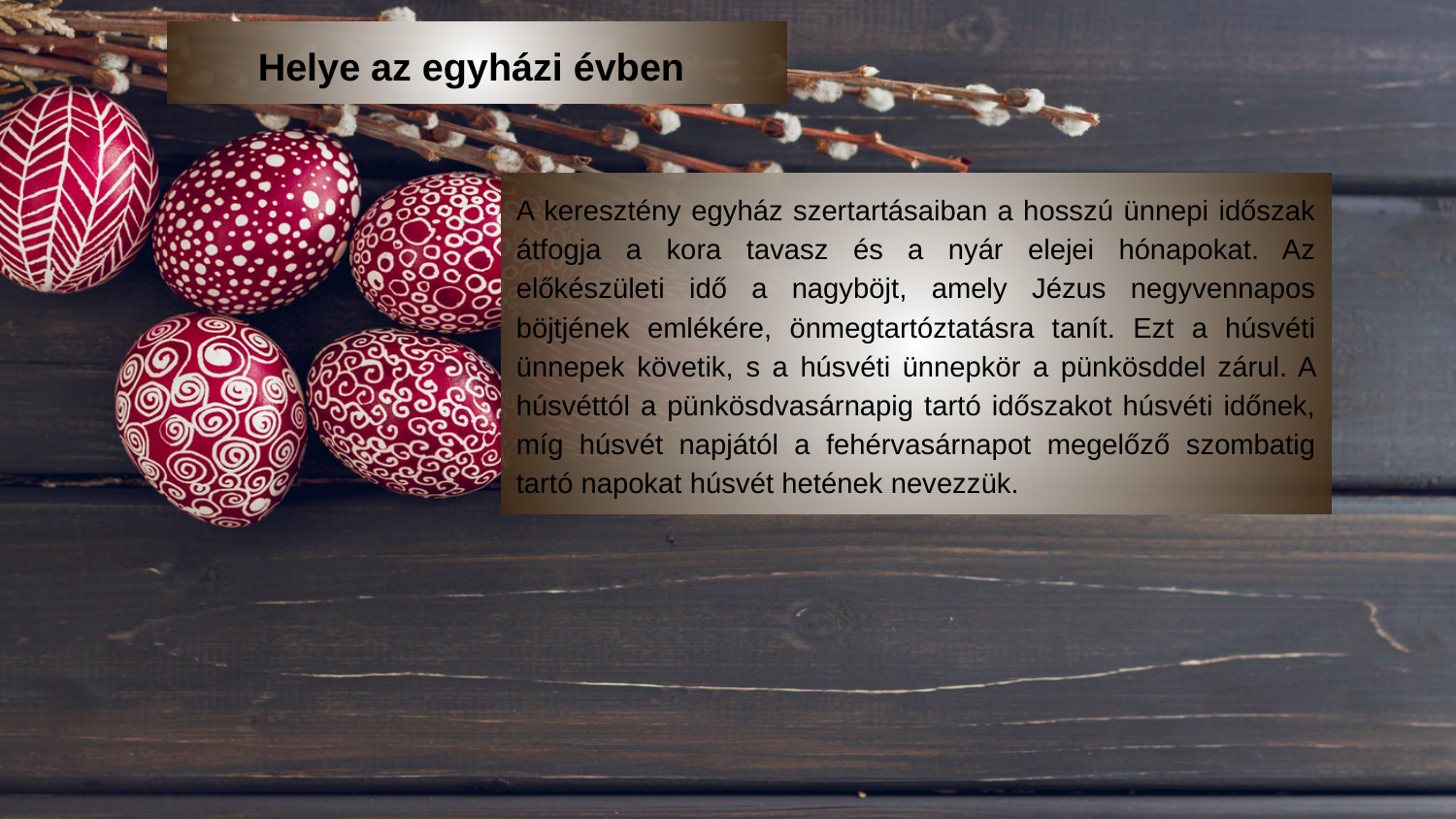

Helye az egyházi évben
A keresztény egyház szertartásaiban a hosszú ünnepi időszak átfogja a kora tavasz és a nyár elejei hónapokat. Az előkészületi idő a nagyböjt, amely Jézus negyvennapos böjtjének emlékére, önmegtartóztatásra tanít. Ezt a húsvéti ünnepek követik, s a húsvéti ünnepkör a pünkösddel zárul. A húsvéttól a pünkösdvasárnapig tartó időszakot húsvéti időnek, míg húsvét napjától a fehérvasárnapot megelőző szombatig tartó napokat húsvét hetének nevezzük.